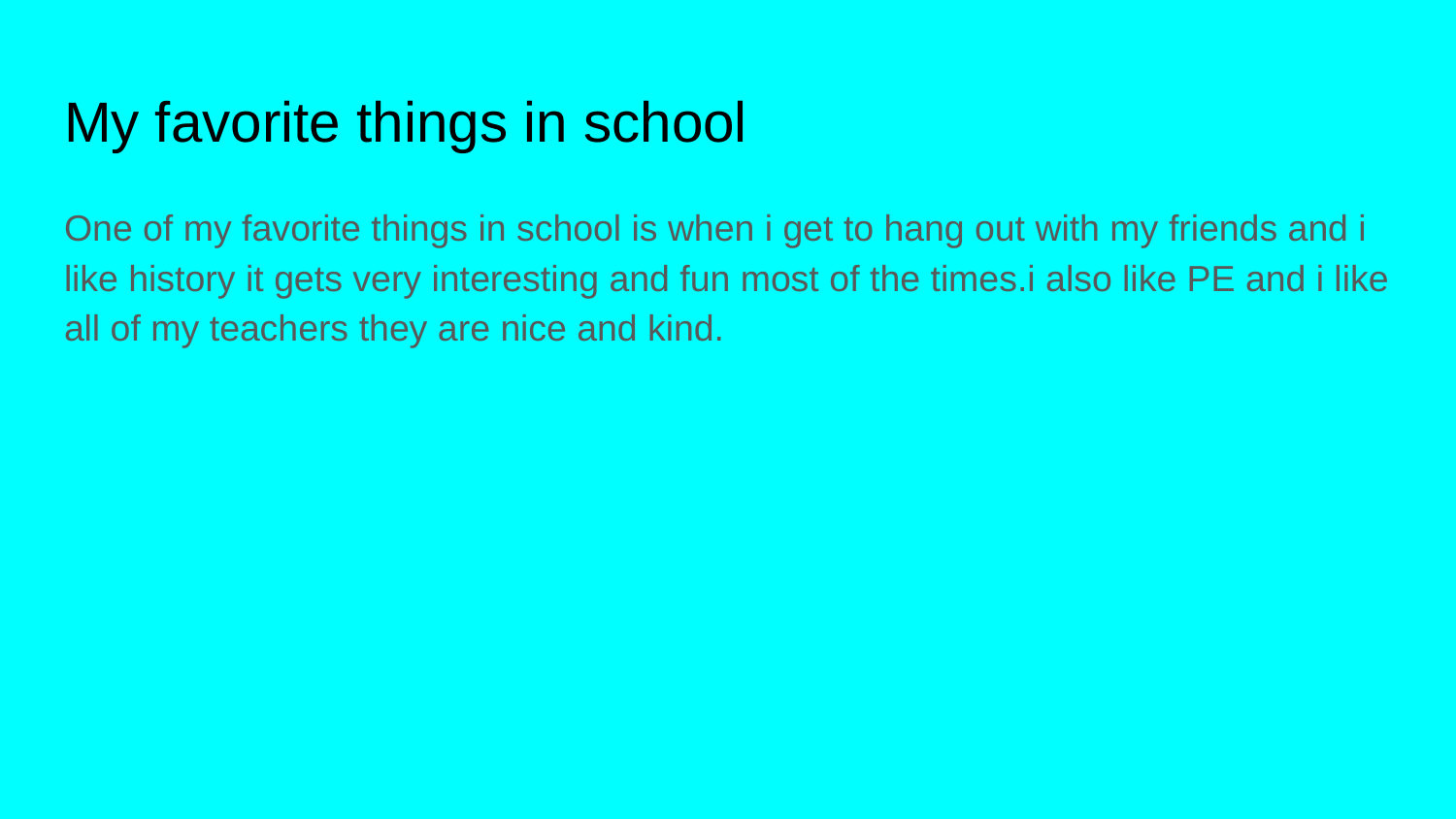

# My favorite things in school
One of my favorite things in school is when i get to hang out with my friends and i like history it gets very interesting and fun most of the times.i also like PE and i like all of my teachers they are nice and kind.